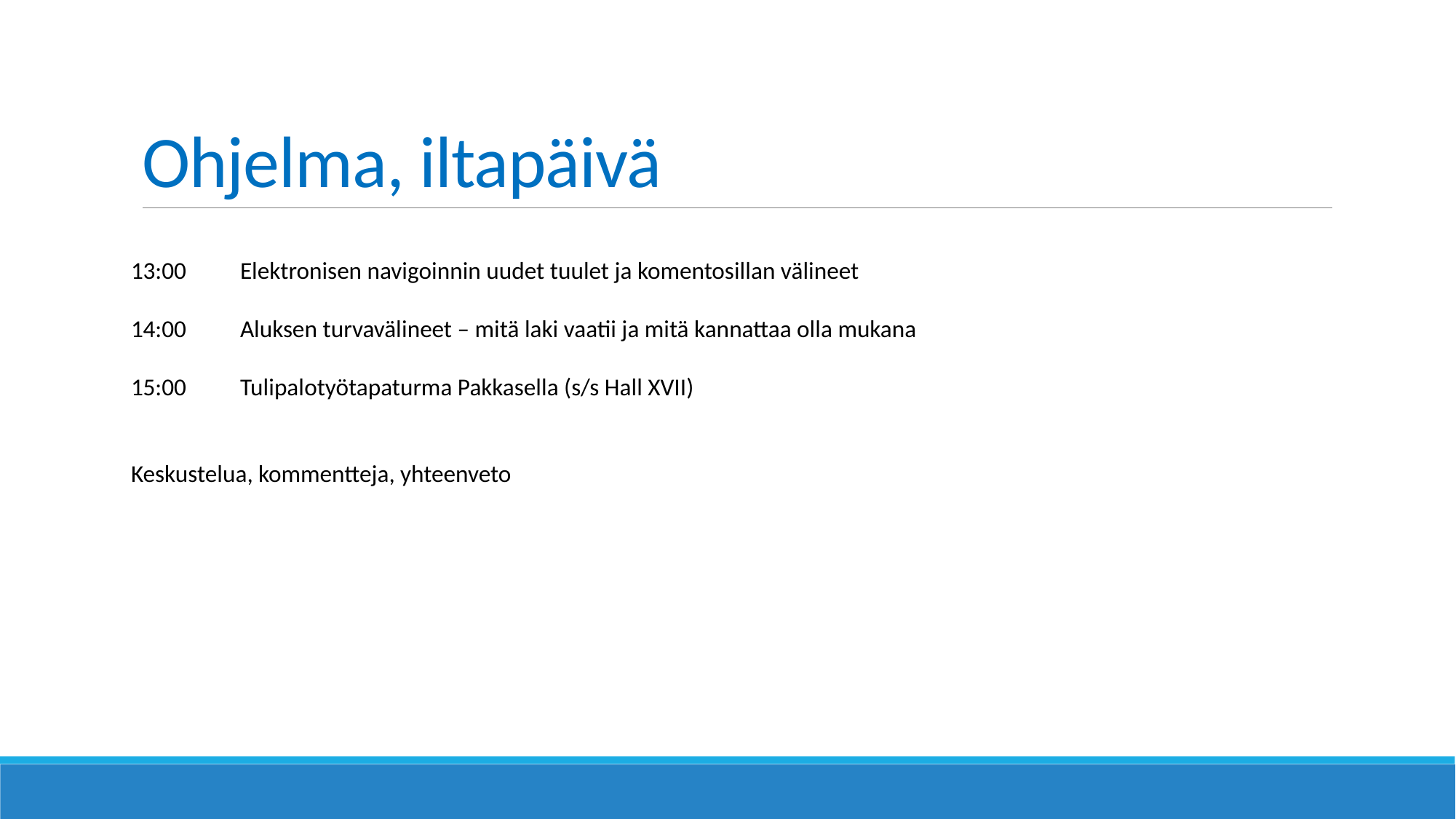

# Ohjelma, iltapäivä

13:00 	Elektronisen navigoinnin uudet tuulet ja komentosillan välineet

14:00 	Aluksen turvavälineet – mitä laki vaatii ja mitä kannattaa olla mukana

15:00 	Tulipalotyötapaturma Pakkasella (s/s Hall XVII)

Keskustelua, kommentteja, yhteenveto